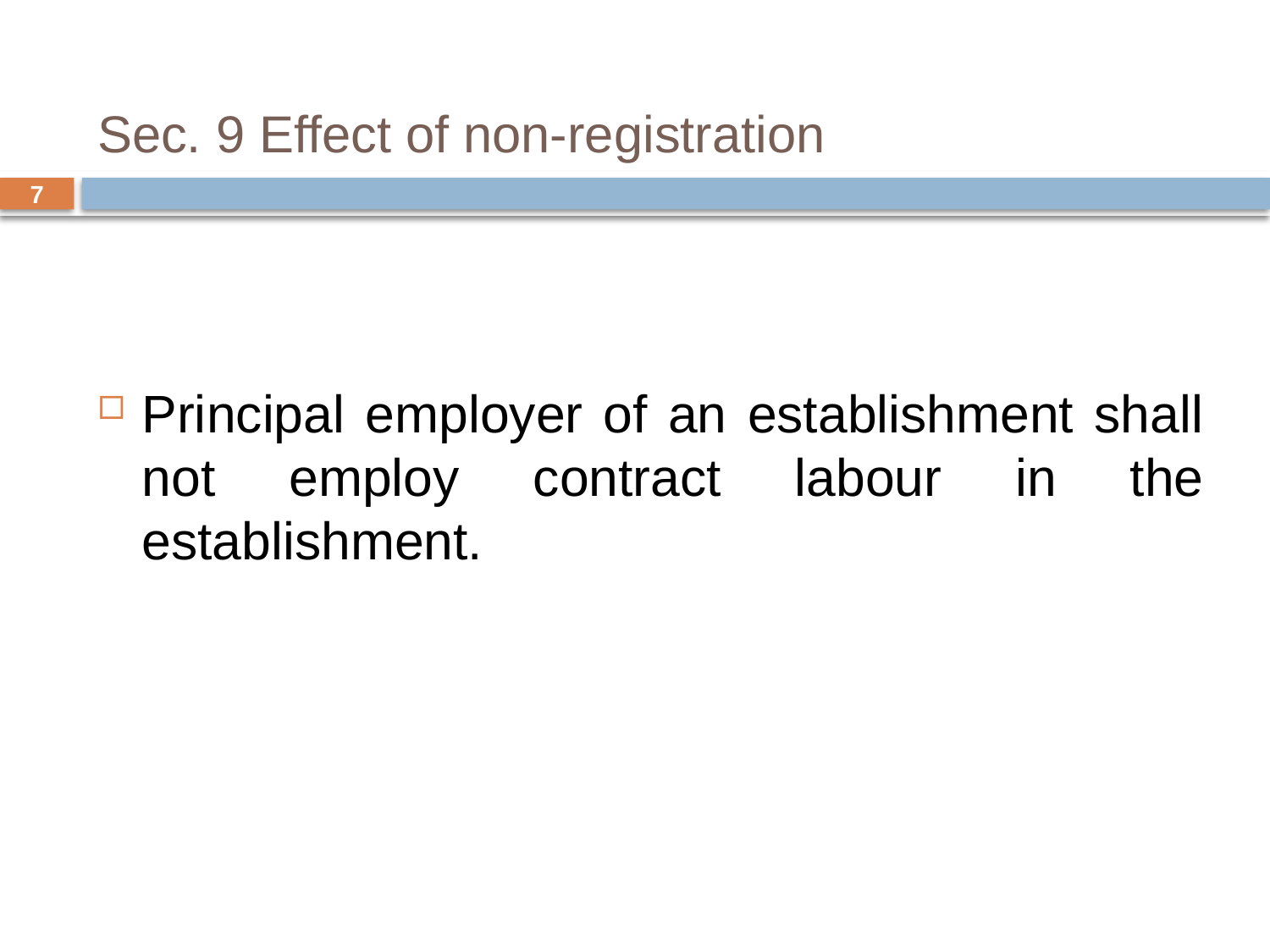

# Sec. 9 Effect of non-registration
7

Principal employer of an establishment shall not employ contract labour in the establishment.